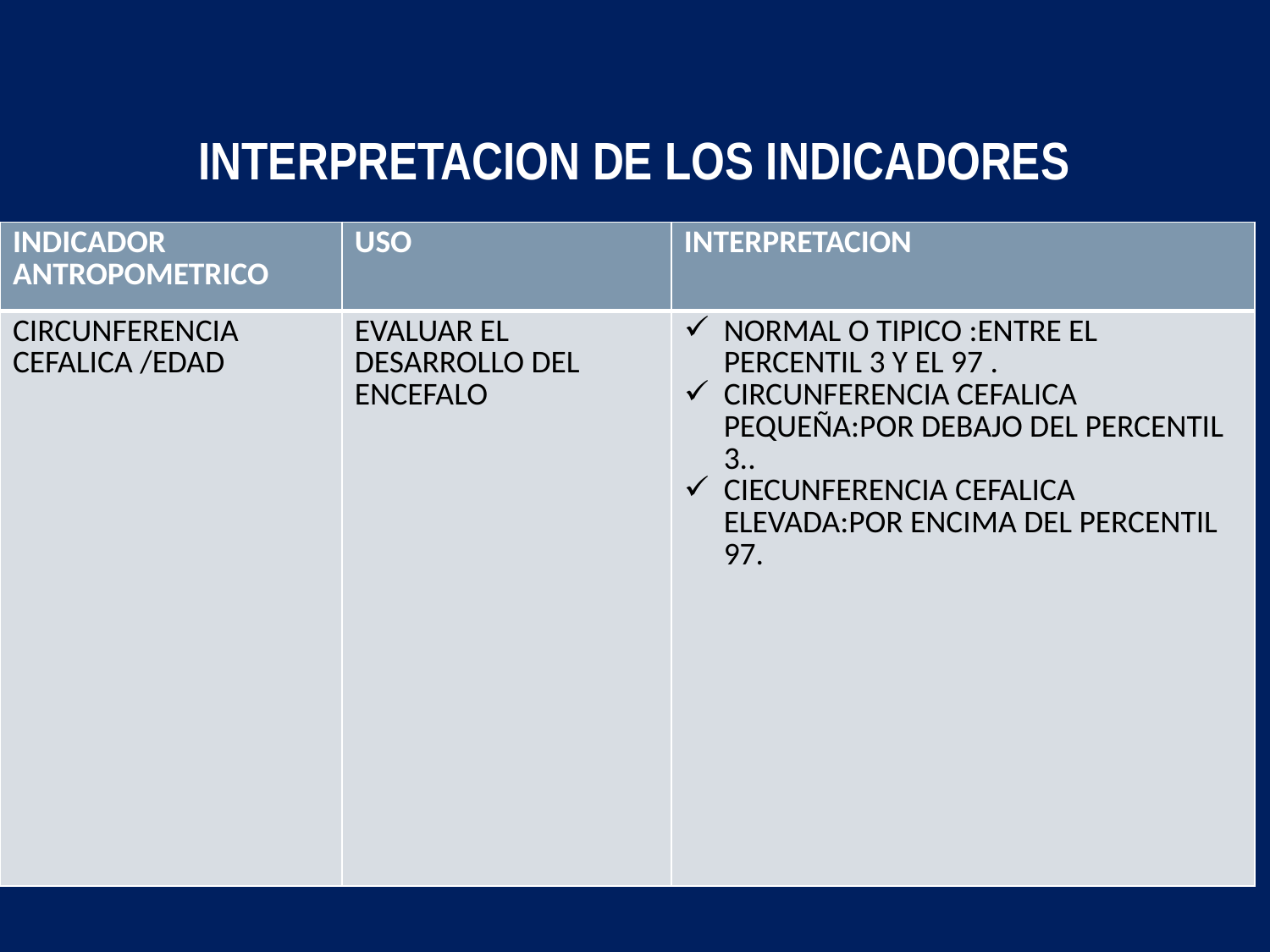

# INTERPRETACION DE LOS INDICADORES
| INDICADOR ANTROPOMETRICO | USO | INTERPRETACION |
| --- | --- | --- |
| CIRCUNFERENCIA CEFALICA /EDAD | EVALUAR EL DESARROLLO DEL ENCEFALO | NORMAL O TIPICO :ENTRE EL PERCENTIL 3 Y EL 97 . CIRCUNFERENCIA CEFALICA PEQUEÑA:POR DEBAJO DEL PERCENTIL 3.. CIECUNFERENCIA CEFALICA ELEVADA:POR ENCIMA DEL PERCENTIL 97. |